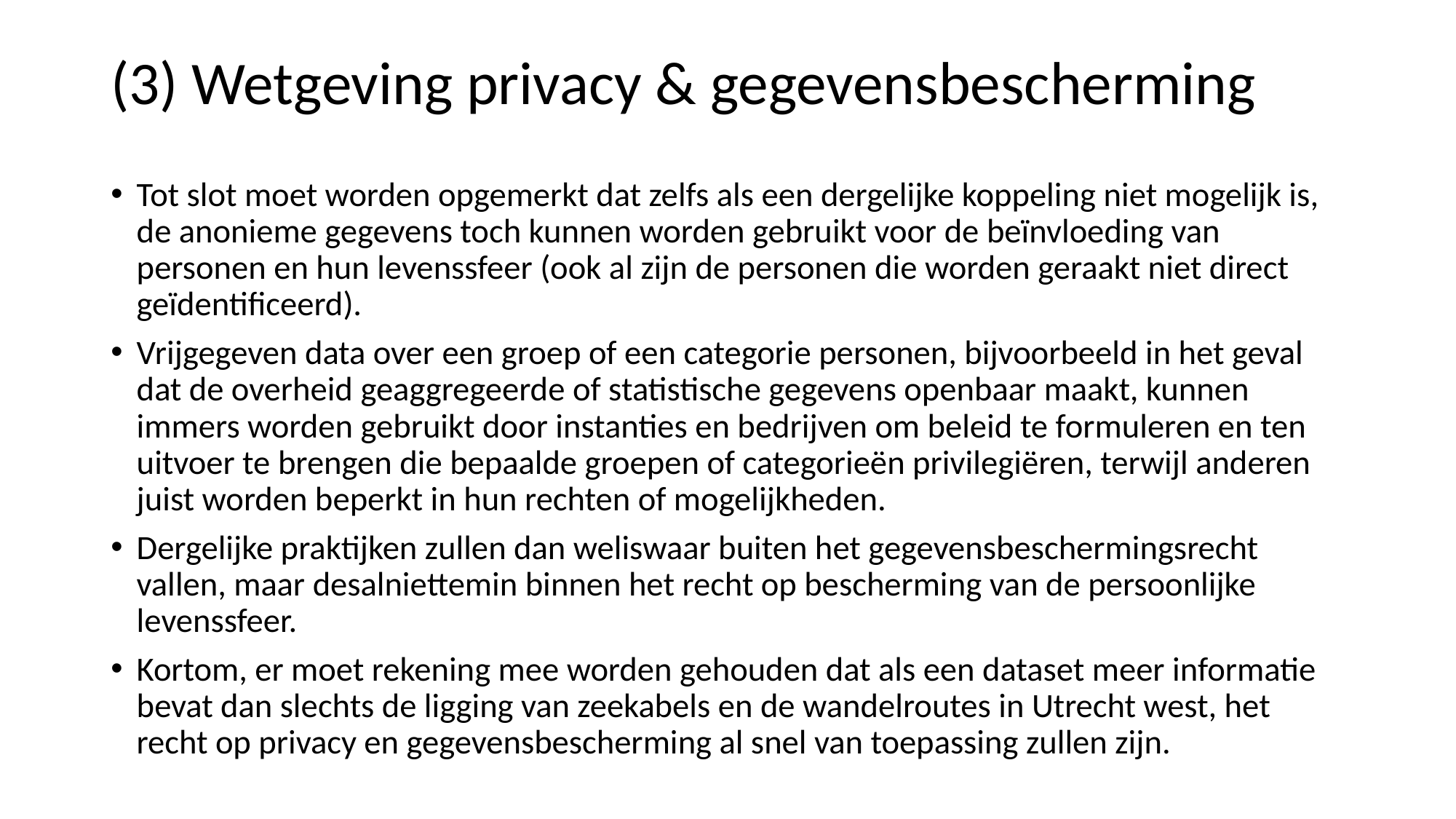

# (3) Wetgeving privacy & gegevensbescherming
Tot slot moet worden opgemerkt dat zelfs als een dergelijke koppeling niet mogelijk is, de anonieme gegevens toch kunnen worden gebruikt voor de beïnvloeding van personen en hun levenssfeer (ook al zijn de personen die worden geraakt niet direct geïdentiﬁceerd).
Vrijgegeven data over een groep of een categorie personen, bijvoorbeeld in het geval dat de overheid geaggregeerde of statistische gegevens openbaar maakt, kunnen immers worden gebruikt door instanties en bedrijven om beleid te formuleren en ten uitvoer te brengen die bepaalde groepen of categorieën privilegiëren, terwijl anderen juist worden beperkt in hun rechten of mogelijkheden.
Dergelijke praktijken zullen dan weliswaar buiten het gegevensbeschermingsrecht vallen, maar desalniettemin binnen het recht op bescherming van de persoonlijke levenssfeer.
Kortom, er moet rekening mee worden gehouden dat als een dataset meer informatie bevat dan slechts de ligging van zeekabels en de wandelroutes in Utrecht west, het recht op privacy en gegevensbescherming al snel van toepassing zullen zijn.